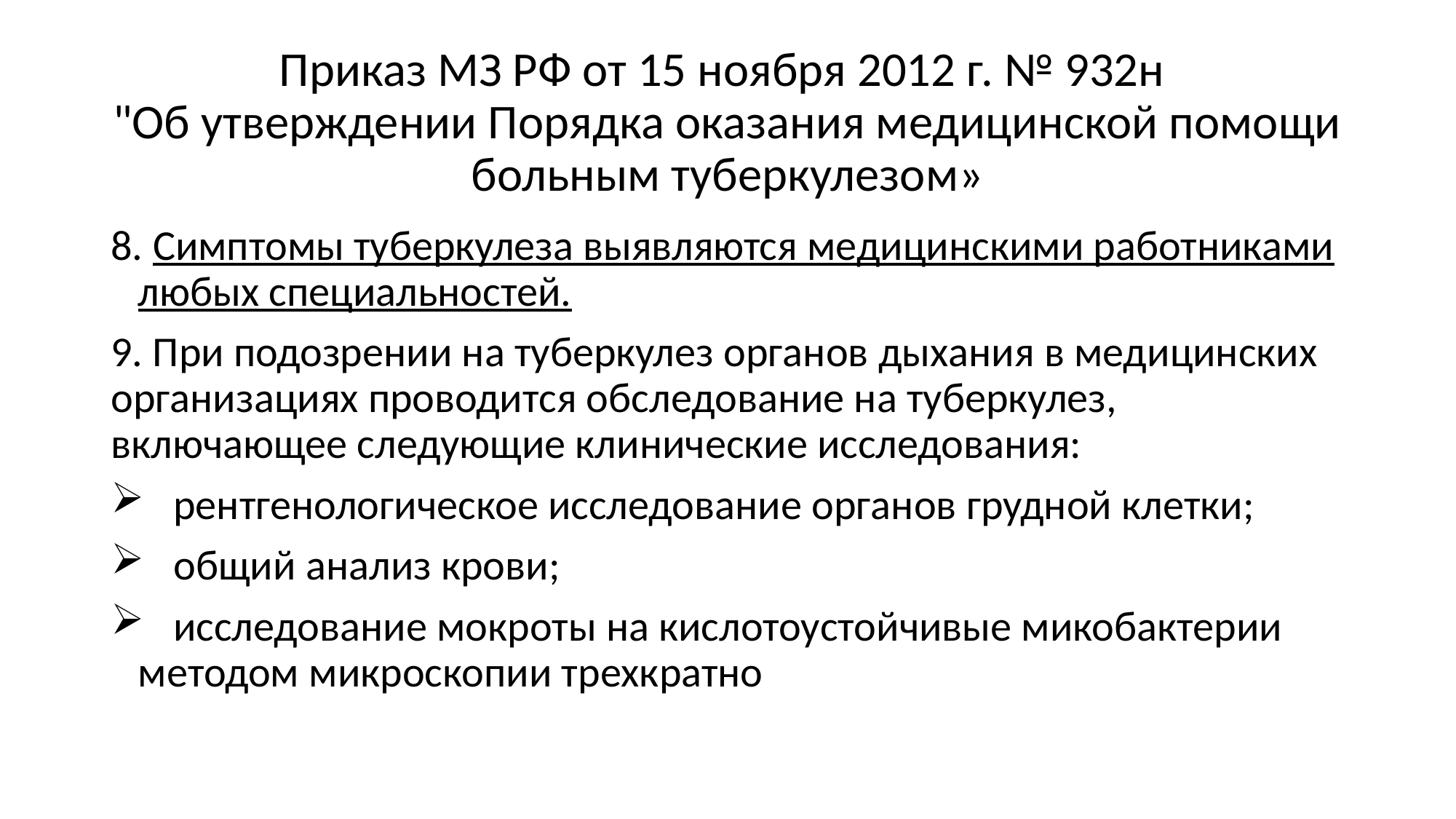

# Приказ МЗ РФ от 15 ноября 2012 г. № 932н "Об утверждении Порядка оказания медицинской помощи больным туберкулезом»
8. Симптомы туберкулеза выявляются медицинскими работниками любых специальностей.
9. При подозрении на туберкулез органов дыхания в медицинских организациях проводится обследование на туберкулез, включающее следующие клинические исследования:
   рентгенологическое исследование органов грудной клетки;
   общий анализ крови;
   исследование мокроты на кислотоустойчивые микобактерии    методом микроскопии трехкратно